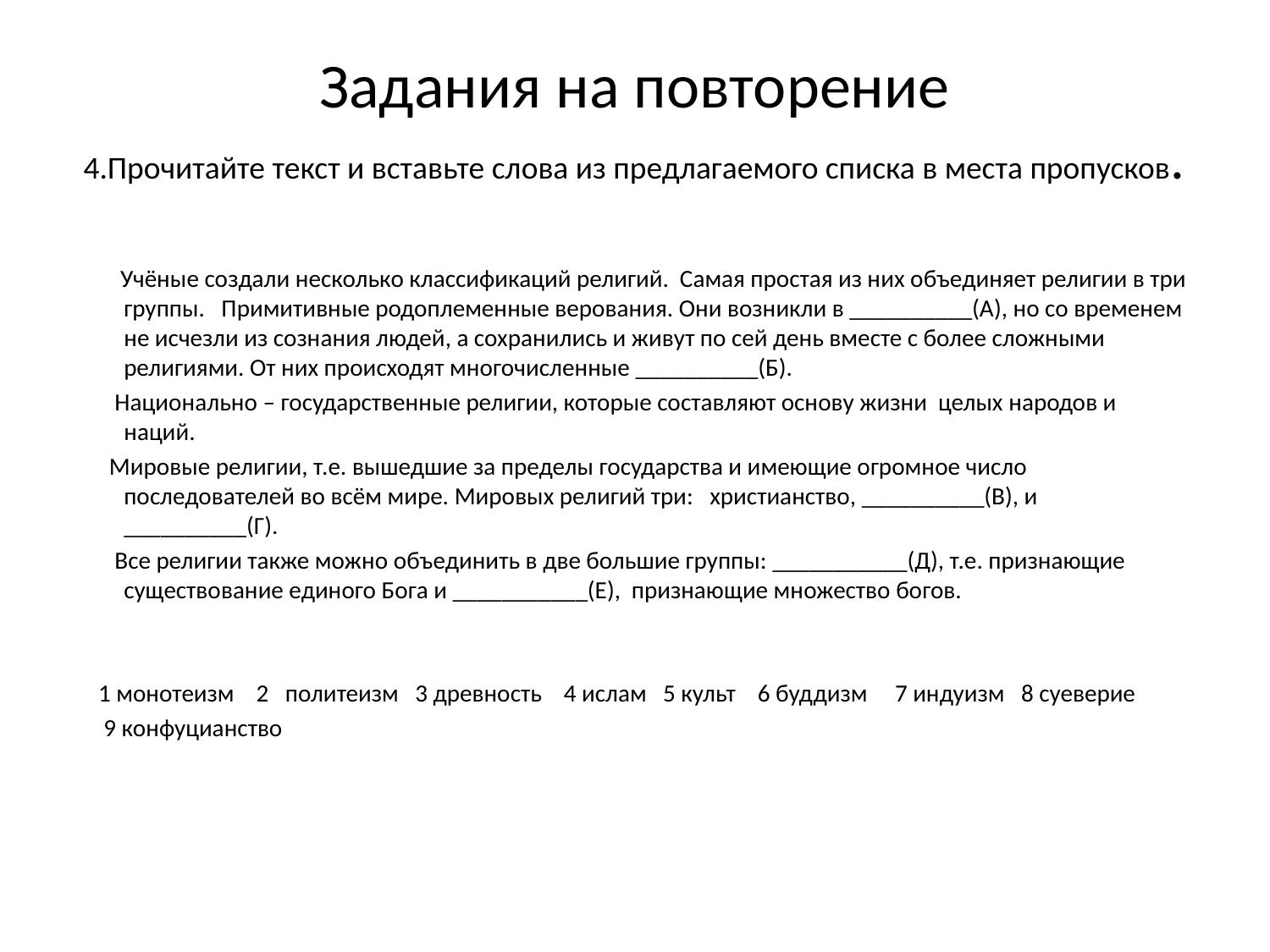

# Задания на повторение
 4.Прочитайте текст и вставьте слова из предлагаемого списка в места пропусков.
        Учёные создали несколько классификаций религий.  Самая простая из них объединяет религии в три группы.   Примитивные родоплеменные верования. Они возникли в __________(А), но со временем не исчезли из сознания людей, а сохранились и живут по сей день вместе с более сложными религиями. От них происходят многочисленные __________(Б).
       Национально – государственные религии, которые составляют основу жизни  целых народов и наций.
      Мировые религии, т.е. вышедшие за пределы государства и имеющие огромное число последователей во всём мире. Мировых религий три:   христианство, __________(В), и __________(Г).
       Все религии также можно объединить в две большие группы: ___________(Д), т.е. признающие существование единого Бога и ___________(Е),  признающие множество богов.

    1 монотеизм    2   политеизм   3 древность    4 ислам   5 культ    6 буддизм     7 индуизм   8 суеверие
     9 конфуцианство